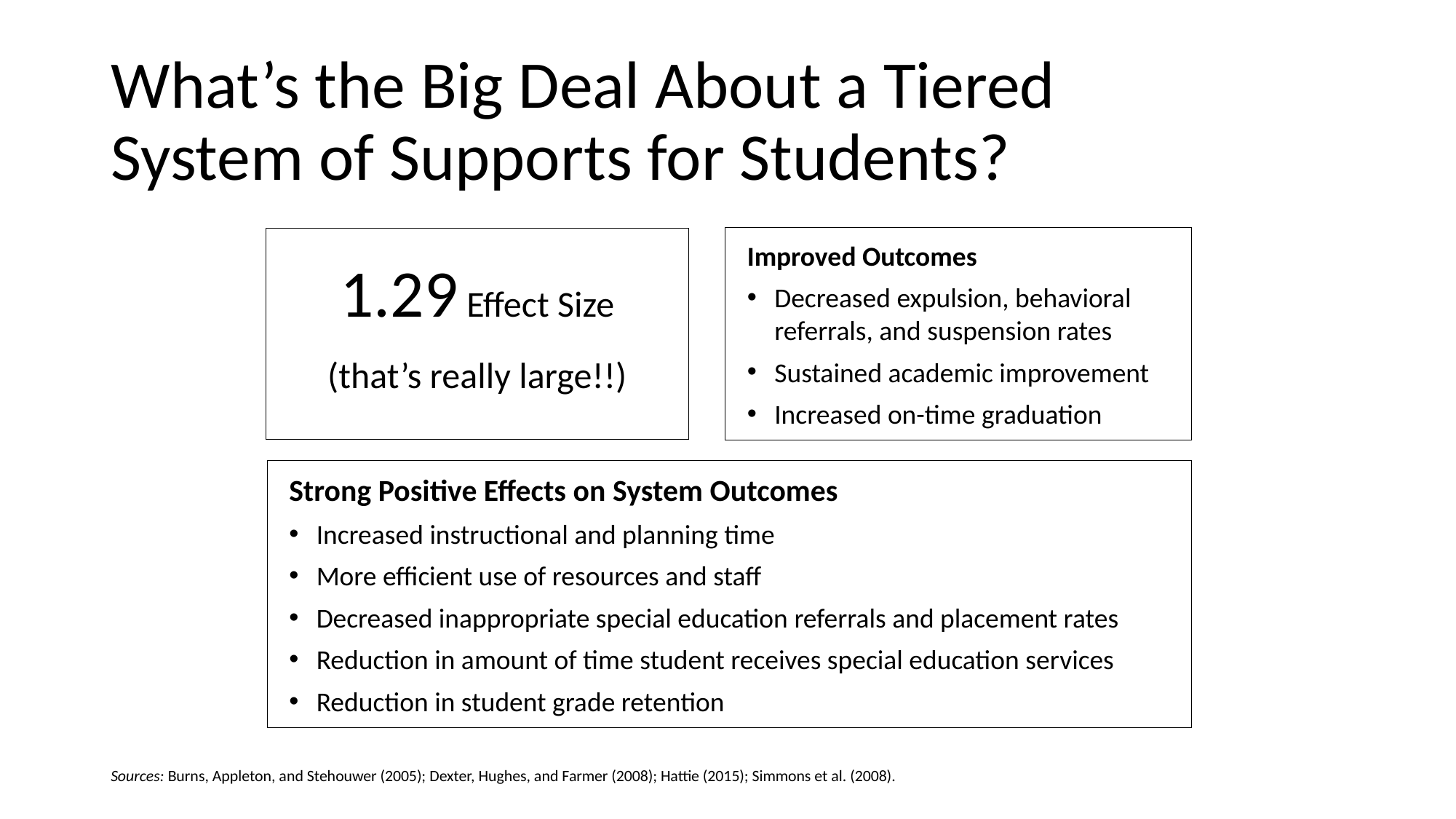

# What’s the Big Deal About a Tiered System of Supports for Students?
Improved Outcomes
Decreased expulsion, behavioral referrals, and suspension rates
Sustained academic improvement
Increased on-time graduation
1.29 Effect Size
(that’s really large!!)

Strong Positive Effects on System Outcomes
Increased instructional and planning time
More efficient use of resources and staff
Decreased inappropriate special education referrals and placement rates
Reduction in amount of time student receives special education services
Reduction in student grade retention
Sources: Burns, Appleton, and Stehouwer (2005); Dexter, Hughes, and Farmer (2008); Hattie (2015); Simmons et al. (2008).